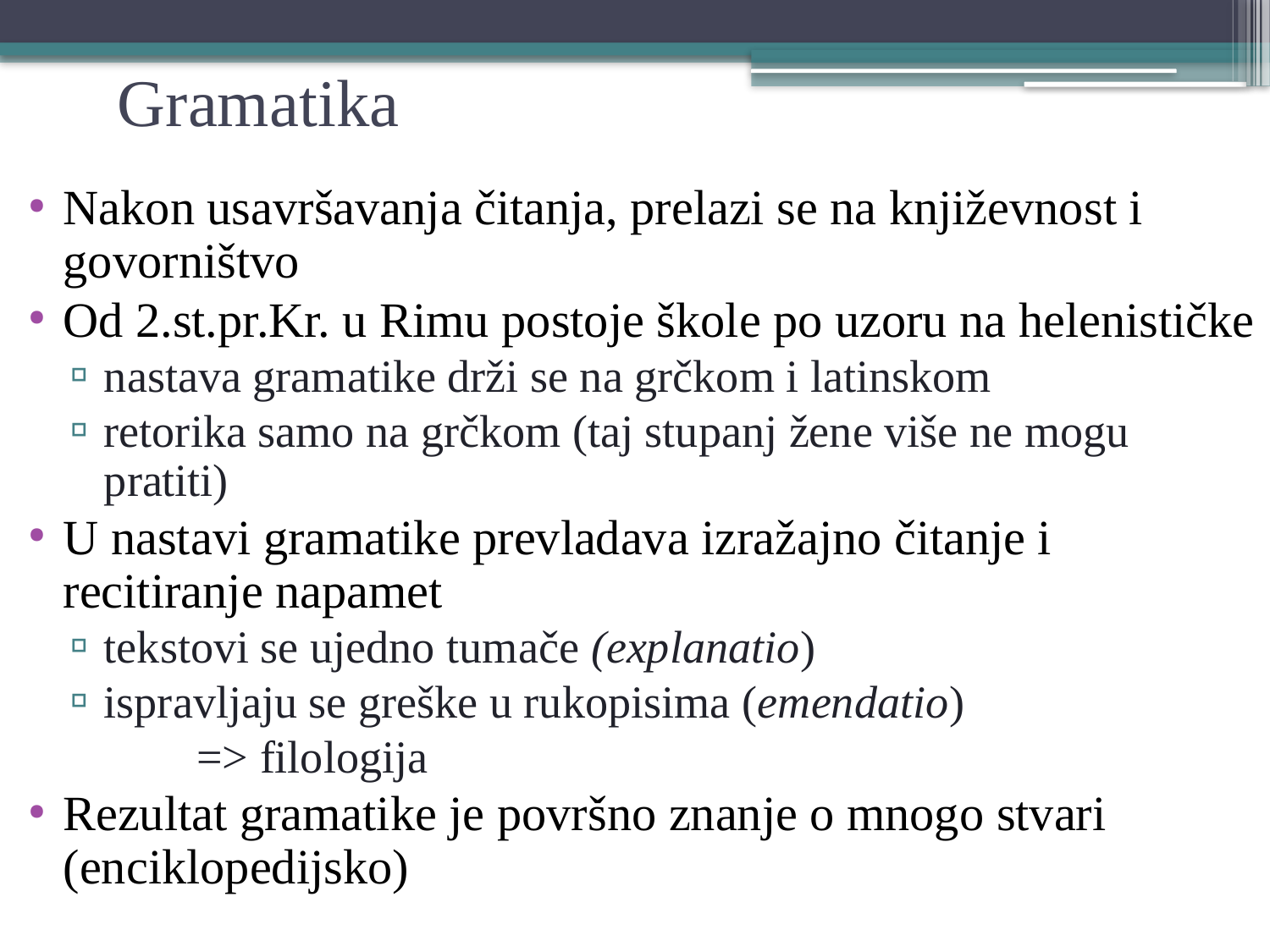

# Gramatika
Nakon usavršavanja čitanja, prelazi se na književnost i govorništvo
Od 2.st.pr.Kr. u Rimu postoje škole po uzoru na helenističke
nastava gramatike drži se na grčkom i latinskom
retorika samo na grčkom (taj stupanj žene više ne mogu pratiti)
U nastavi gramatike prevladava izražajno čitanje i recitiranje napamet
tekstovi se ujedno tumače (explanatio)
ispravljaju se greške u rukopisima (emendatio)
 	=> filologija
Rezultat gramatike je površno znanje o mnogo stvari (enciklopedijsko)